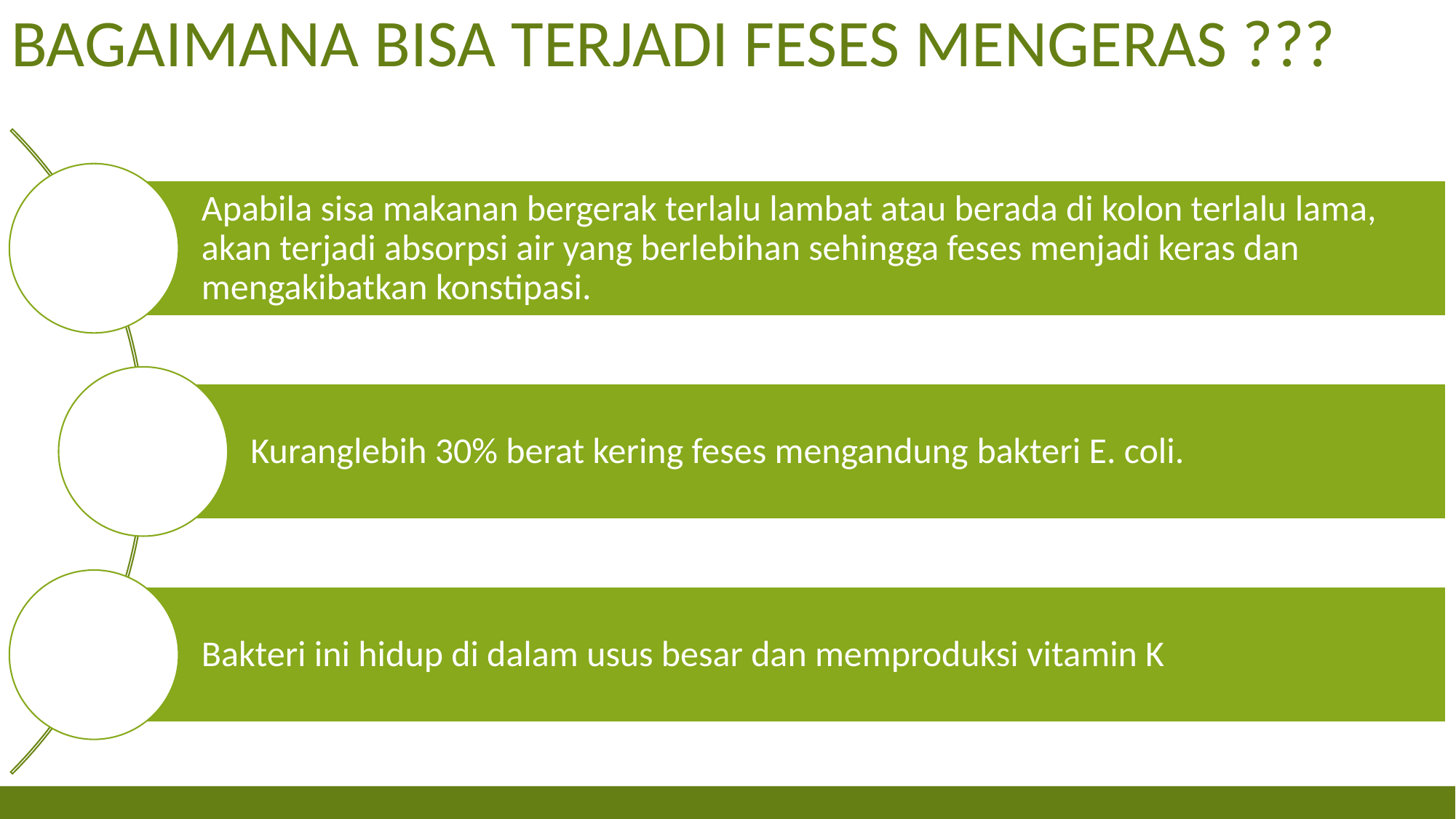

# Bagaimana bisa terjadi feses mengeras ???
Apabila sisa makanan bergerak terlalu lambat atau berada di kolon terlalu lama, akan terjadi absorpsi air yang berlebihan sehingga feses menjadi keras dan mengakibatkan konstipasi.
Kuranglebih 30% berat kering feses mengandung bakteri E. coli.
Bakteri ini hidup di dalam usus besar dan memproduksi vitamin K